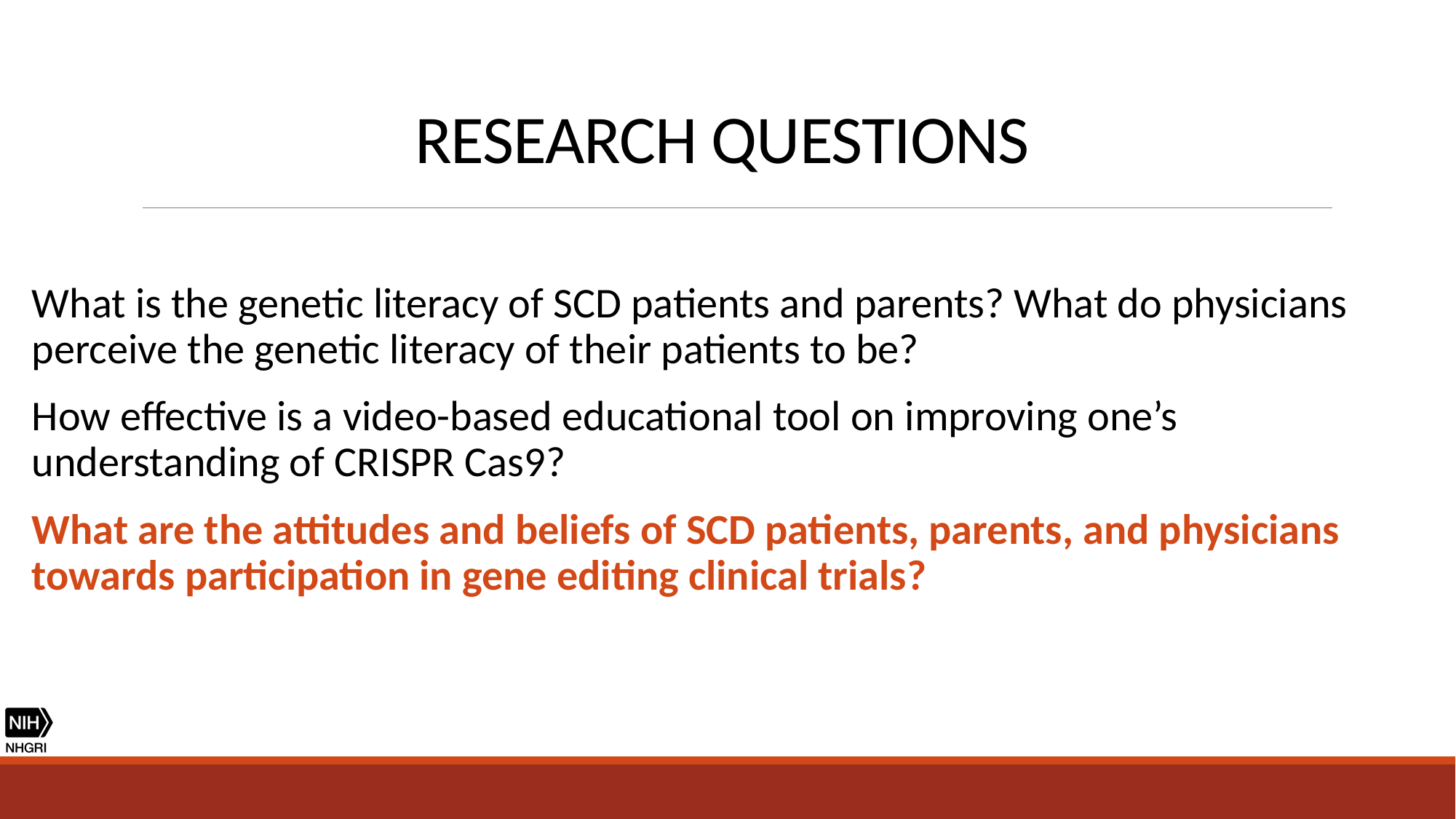

RESEARCH QUESTIONS
What is the genetic literacy of SCD patients and parents? What do physicians perceive the genetic literacy of their patients to be?
How effective is a video-based educational tool on improving one’s  understanding of CRISPR Cas9?
What are the attitudes and beliefs of SCD patients, parents, and physicians towards participation in gene editing clinical trials?